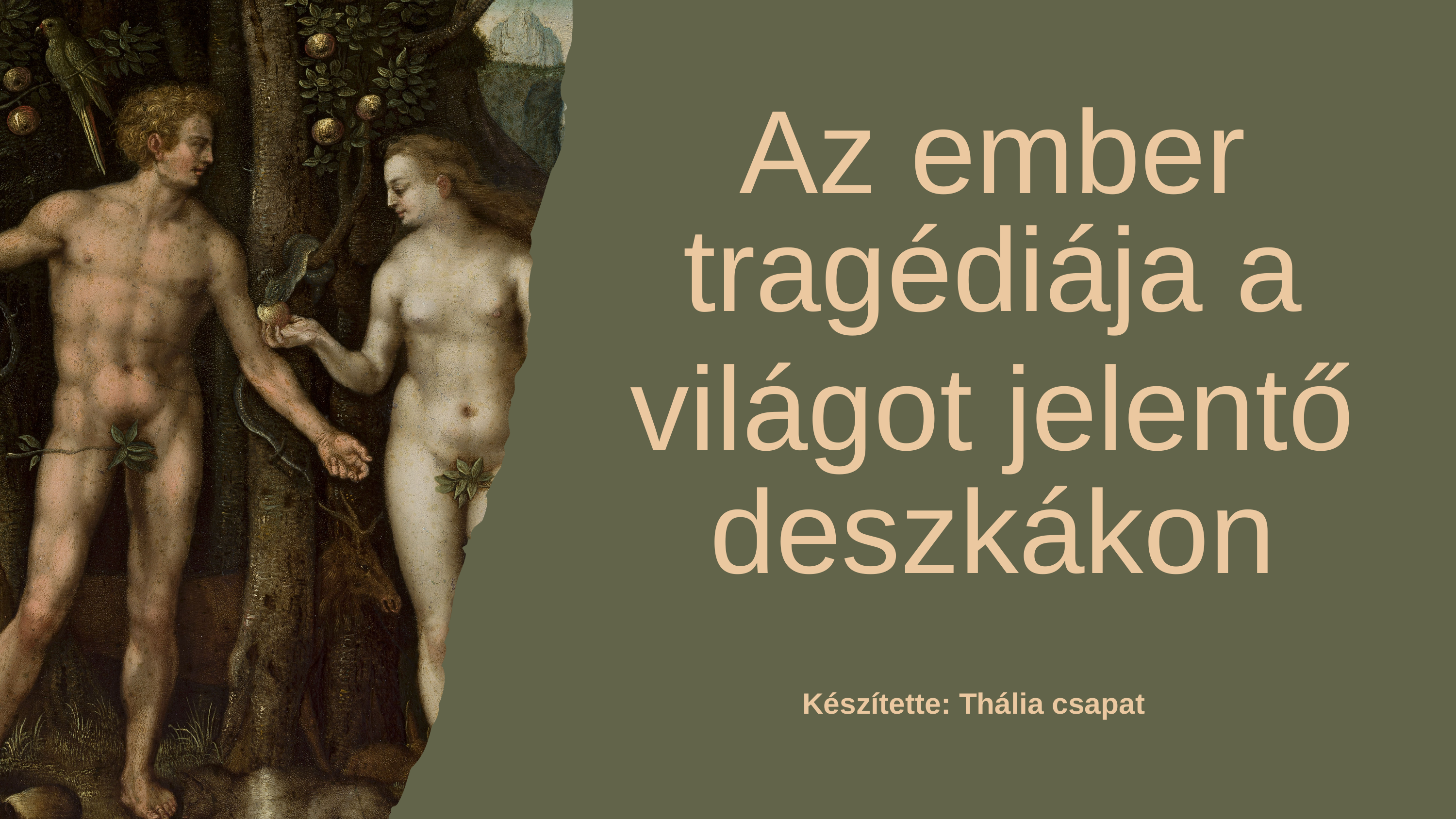

Az ember tragédiája a világot jelentő deszkákon
Készítette: Thália csapat